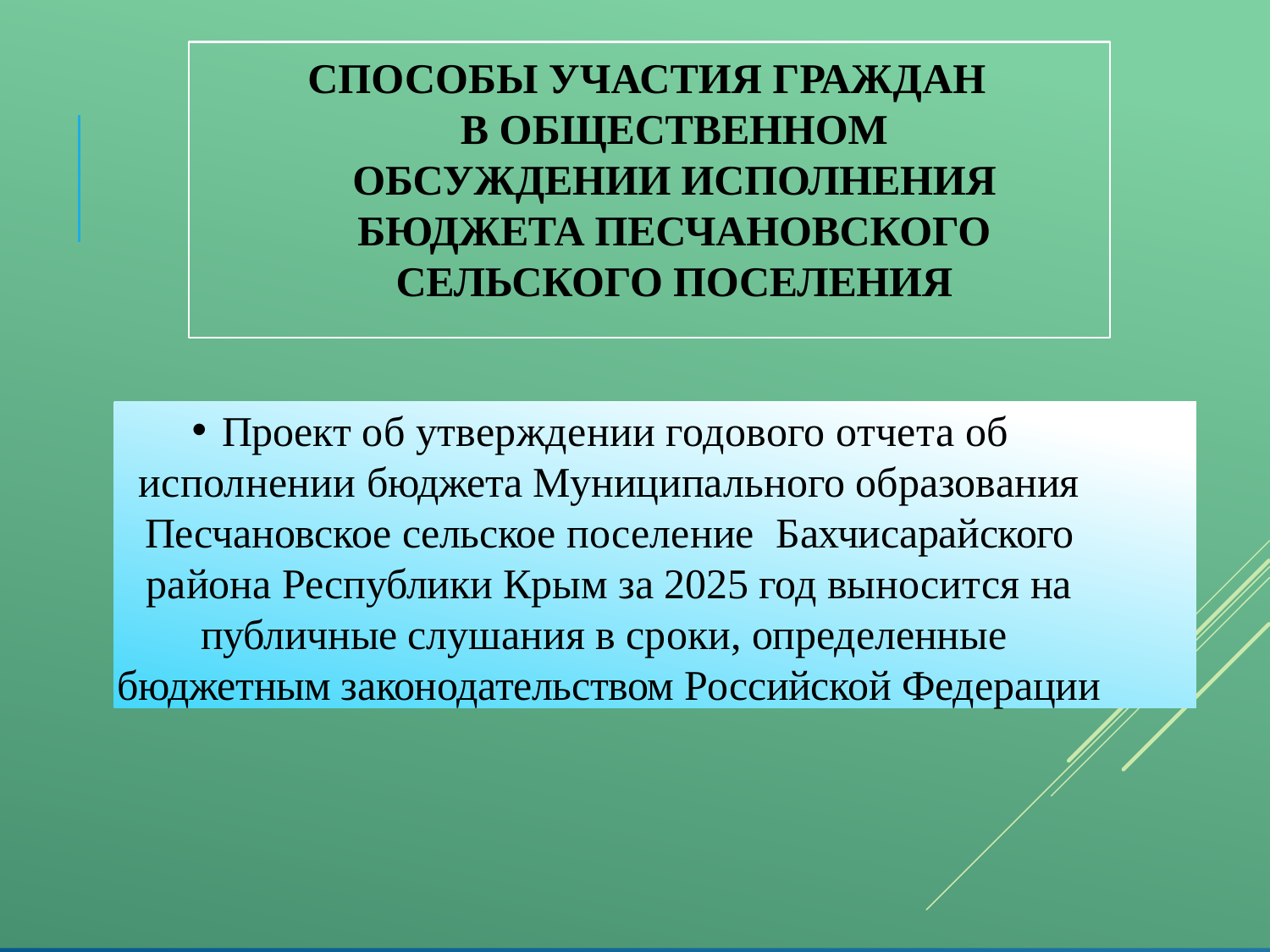

# Способы участия граждан в общественном обсуждении исполнения бюджета Песчановского сельского поселения

Проект об утверждении годового отчета об исполнении бюджета Муниципального образования Песчановское сельское поселение  Бахчисарайского района Республики Крым за 2025 год выносится на публичные слушания в сроки, определенные  бюджетным законодательством Российской Федерации